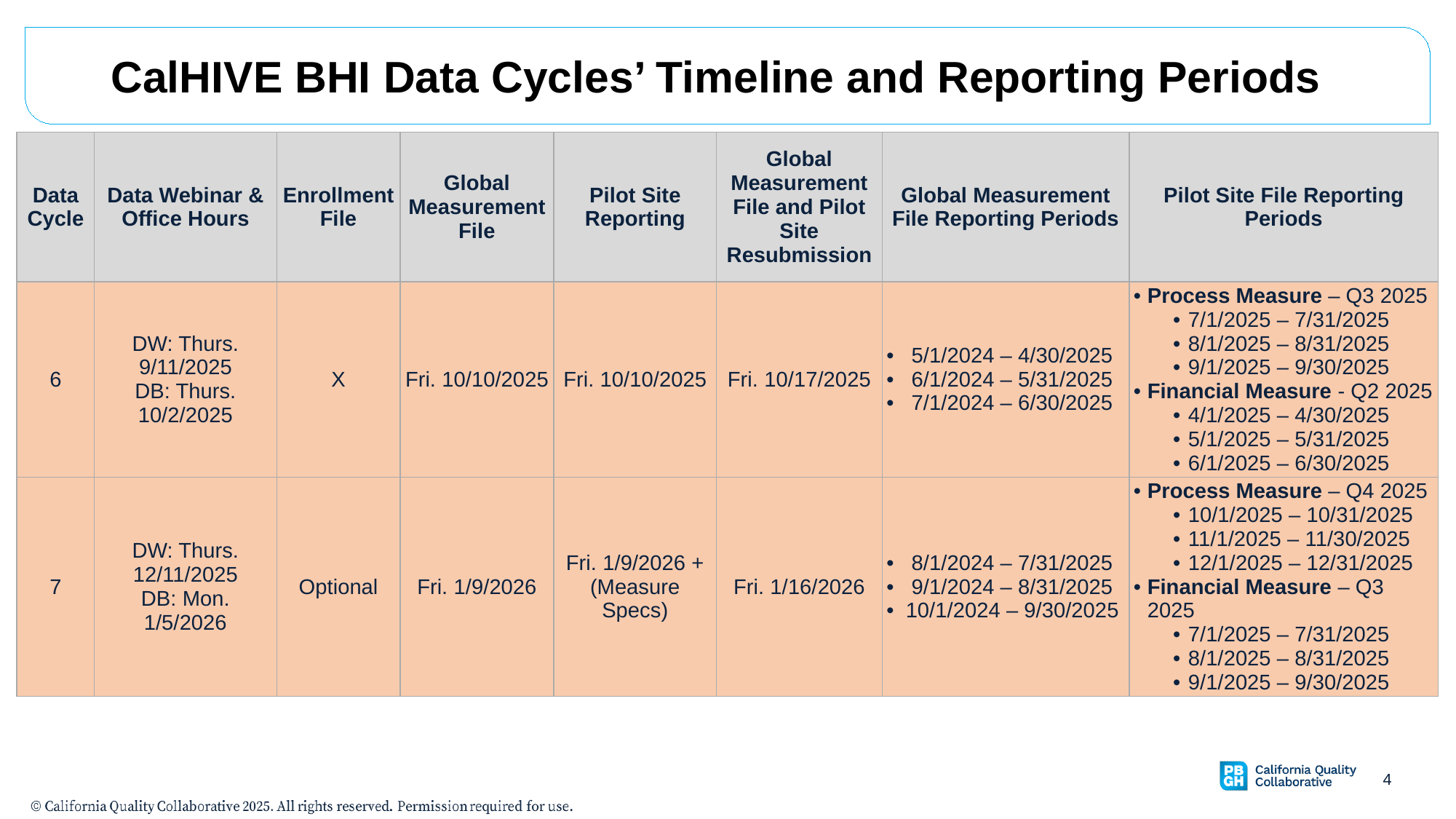

# CalHIVE BHI Data Cycles’ Timeline and Reporting Periods
| Data Cycle | Data Webinar & Office Hours | Enrollment File | Global Measurement File | Pilot Site Reporting | Global Measurement File and Pilot Site Resubmission | Global Measurement File Reporting Periods | Pilot Site File Reporting Periods |
| --- | --- | --- | --- | --- | --- | --- | --- |
| 6 | DW: Thurs. 9/11/2025 DB: Thurs. 10/2/2025 | X | Fri. 10/10/2025 | Fri. 10/10/2025 | Fri. 10/17/2025 | 5/1/2024 – 4/30/2025 6/1/2024 – 5/31/2025 7/1/2024 – 6/30/2025 | Process Measure – Q3 2025 7/1/2025 – 7/31/2025 8/1/2025 – 8/31/2025 9/1/2025 – 9/30/2025 Financial Measure - Q2 2025 4/1/2025 – 4/30/2025 5/1/2025 – 5/31/2025 6/1/2025 – 6/30/2025 |
| 7 | DW: Thurs. 12/11/2025 DB: Mon. 1/5/2026 | Optional | Fri. 1/9/2026 | Fri. 1/9/2026 + (Measure Specs) | Fri. 1/16/2026 | 8/1/2024 – 7/31/2025 9/1/2024 – 8/31/2025 10/1/2024 – 9/30/2025 | Process Measure – Q4 2025 10/1/2025 – 10/31/2025 11/1/2025 – 11/30/2025 12/1/2025 – 12/31/2025 Financial Measure – Q3 2025 7/1/2025 – 7/31/2025 8/1/2025 – 8/31/2025 9/1/2025 – 9/30/2025 |